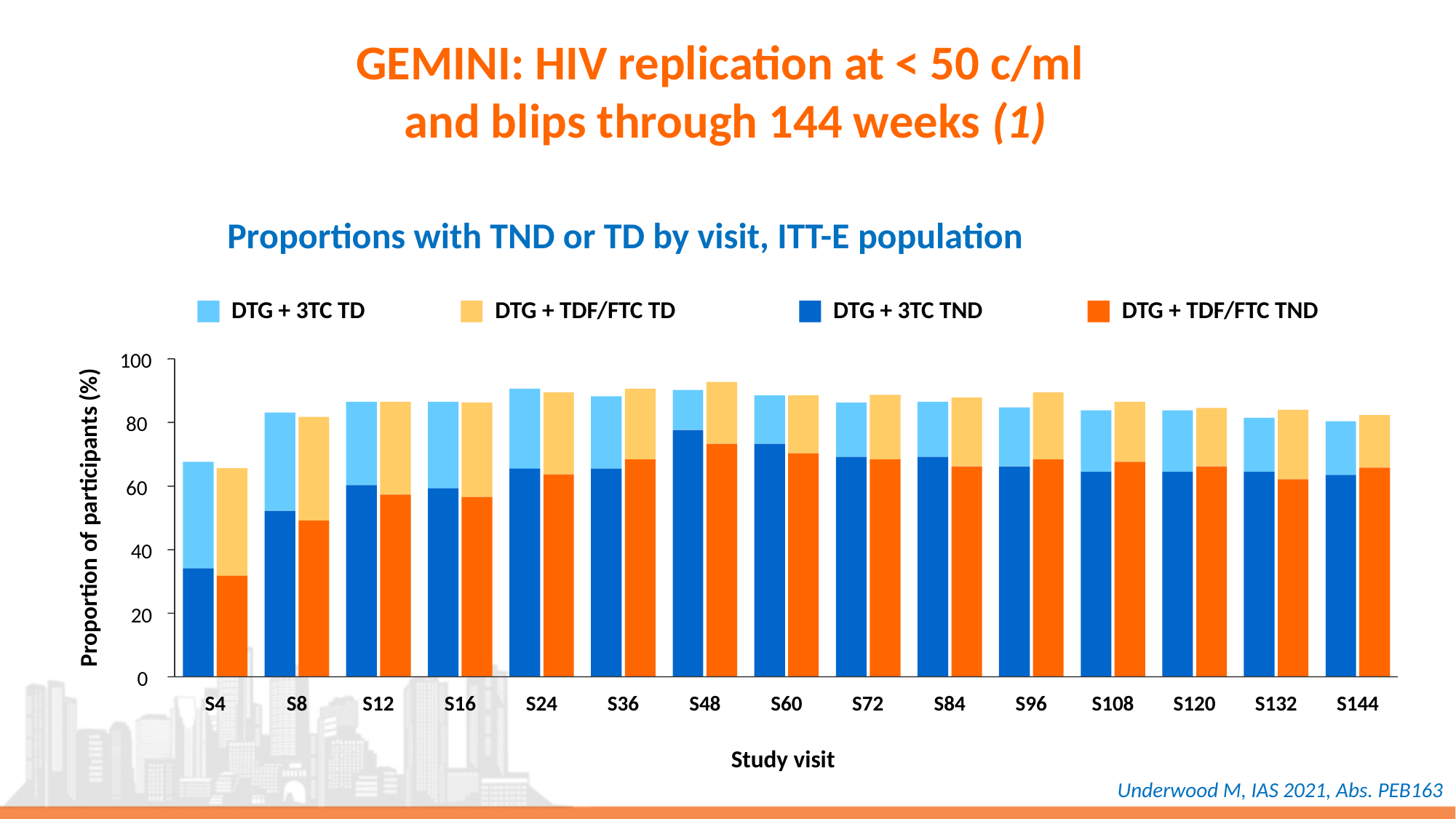

# GEMINI: HIV replication at < 50 c/ml and blips through 144 weeks (1)
Proportions with TND or TD by visit, ITT-E population
DTG + 3TC TD
DTG + TDF/FTC TD
DTG + 3TC TND
DTG + TDF/FTC TND

100

80

60

Proportion of participants (%)

40

20
0
S4
S8
S12
S16
S24
S36
S48
S60
S72
S84
S96
S108
S120
S132
S144
Study visit
Underwood M, IAS 2021, Abs. PEB163